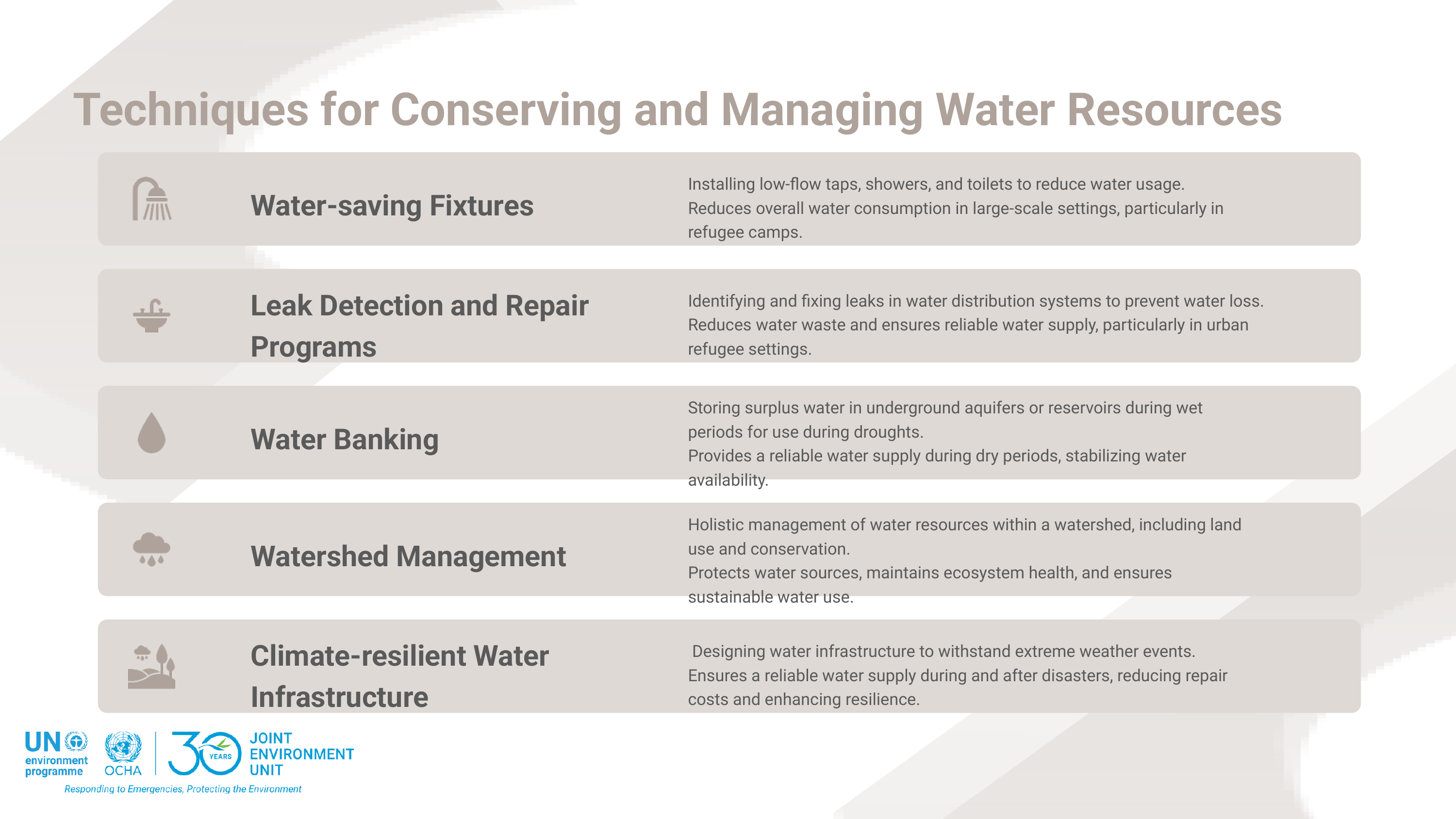

Techniques for Conserving and Managing Water Resources

Installing low-flow taps, showers, and toilets to reduce water usage.
Reduces overall water consumption in large-scale settings, particularly in refugee camps.

Water-saving Fixtures

Leak Detection and Repair Programs
Identifying and fixing leaks in water distribution systems to prevent water loss.
Reduces water waste and ensures reliable water supply, particularly in urban refugee settings.

Storing surplus water in underground aquifers or reservoirs during wet periods for use during droughts.
Provides a reliable water supply during dry periods, stabilizing water availability.

Water Banking

Holistic management of water resources within a watershed, including land use and conservation.
Protects water sources, maintains ecosystem health, and ensures sustainable water use.

Watershed Management

Climate-resilient Water Infrastructure
 Designing water infrastructure to withstand extreme weather events.
Ensures a reliable water supply during and after disasters, reducing repair costs and enhancing resilience.